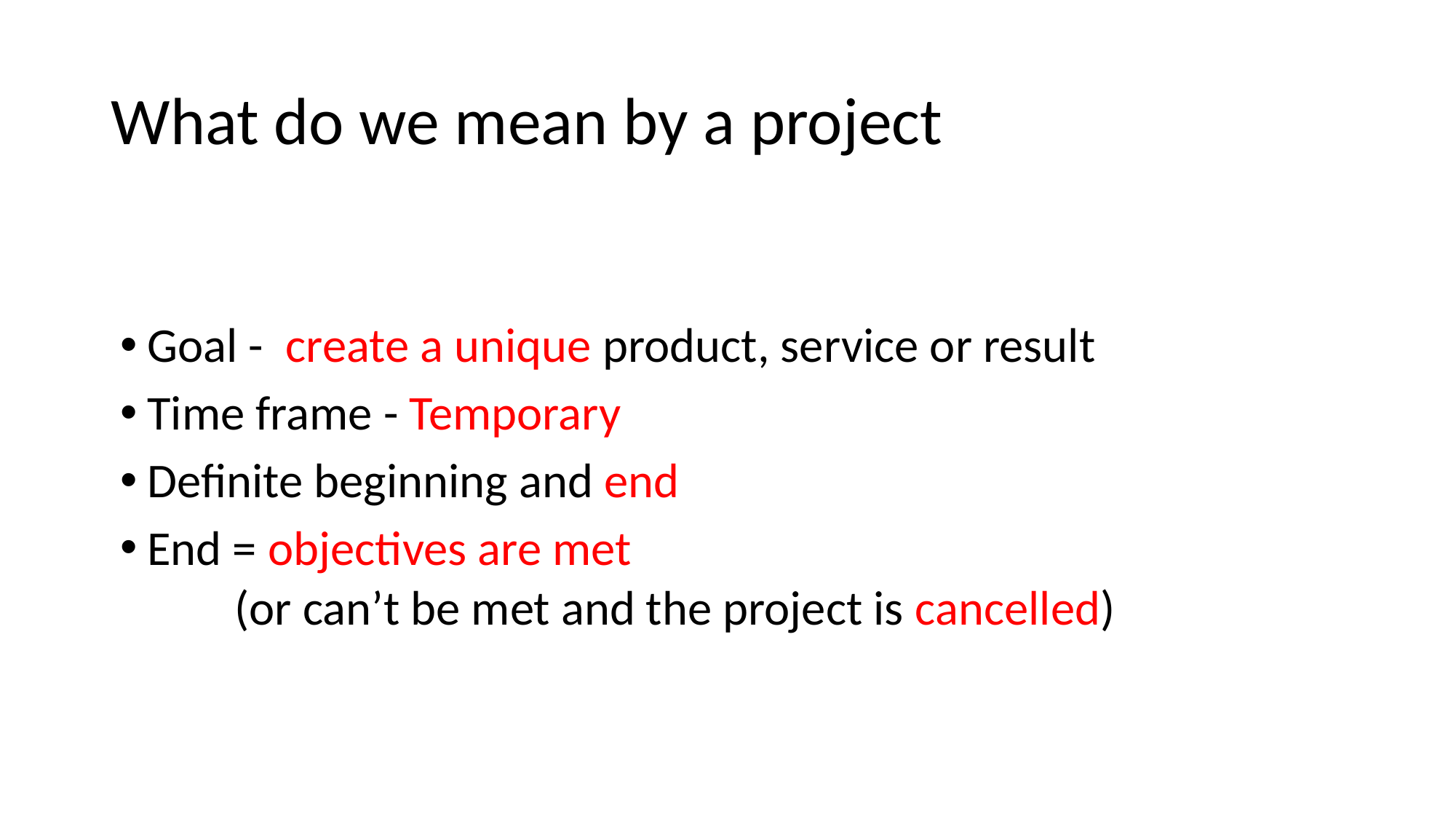

# What do we mean by a project
Goal -  create a unique product, service or result
Time frame - Temporary
Definite beginning and end
End = objectives are met
        (or can’t be met and the project is cancelled)